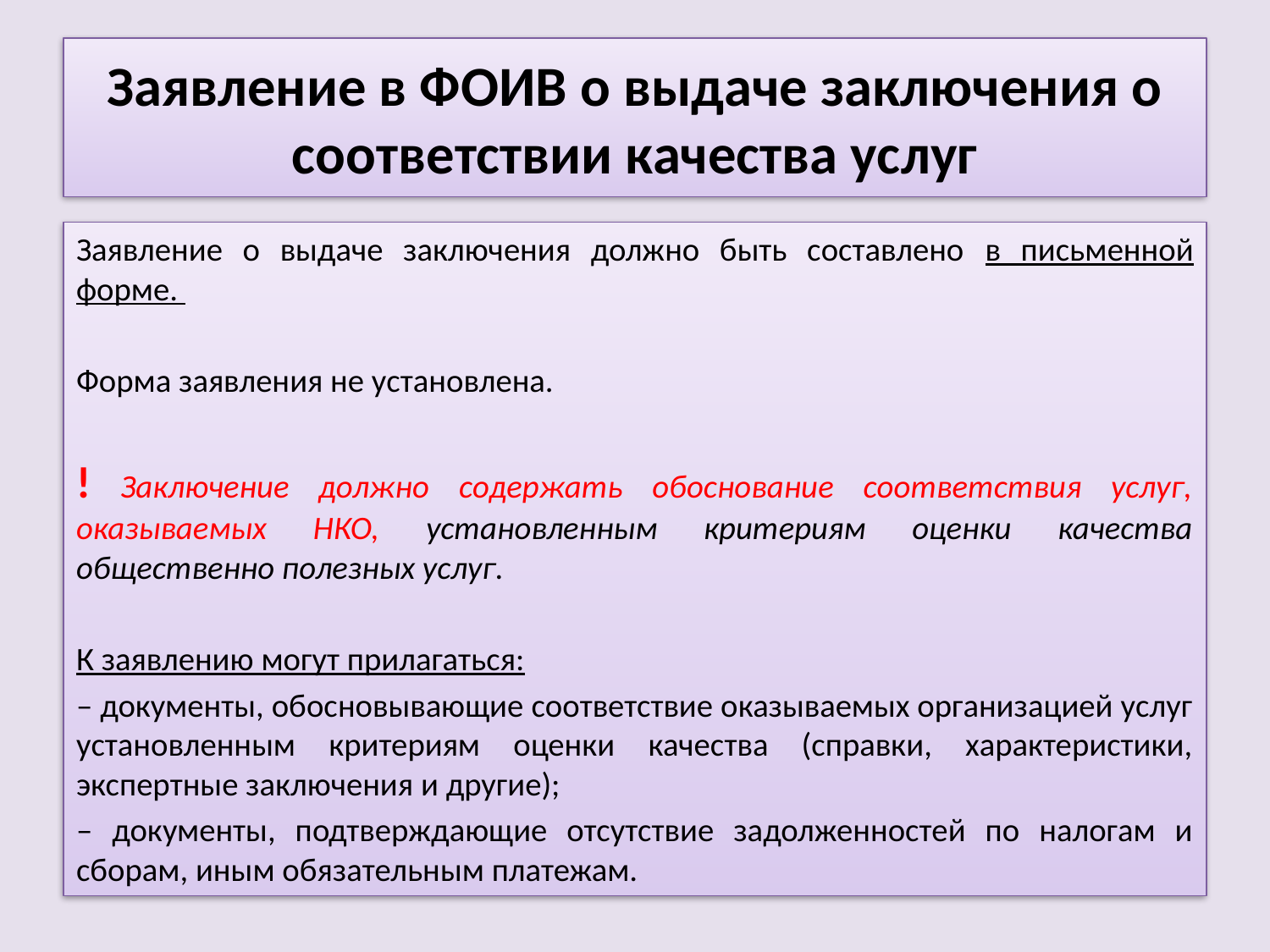

# Заявление в ФОИВ о выдаче заключения о соответствии качества услуг
Заявление о выдаче заключения должно быть составлено в письменной форме.

Форма заявления не установлена.

! Заключение должно содержать обоснование соответствия услуг, оказываемых НКО, установленным критериям оценки качества общественно полезных услуг.

К заявлению могут прилагаться:
– документы, обосновывающие соответствие оказываемых организацией услуг установленным критериям оценки качества (справки, характеристики, экспертные заключения и другие);
– документы, подтверждающие отсутствие задолженностей по налогам и сборам, иным обязательным платежам.